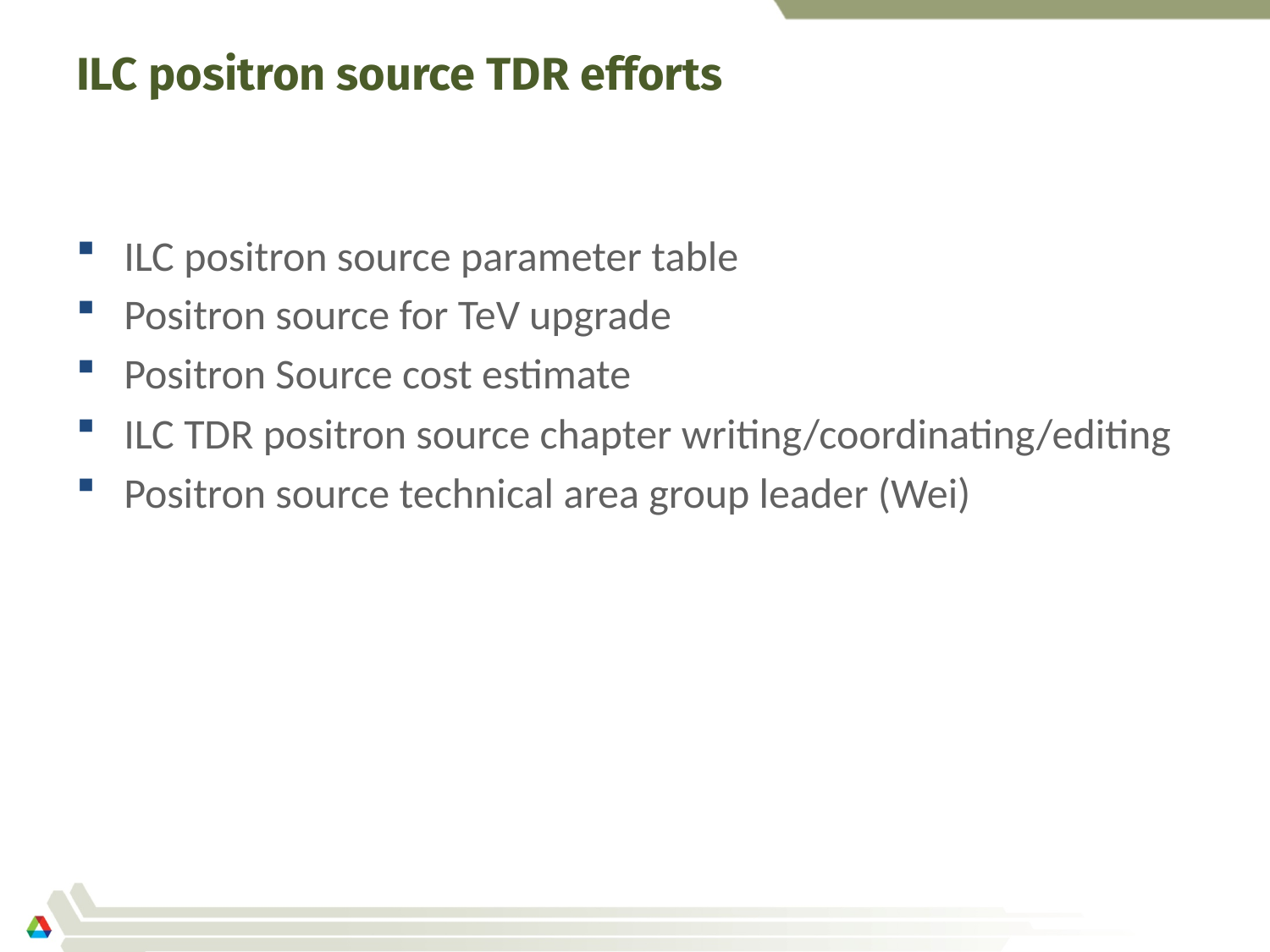

# ILC positron source TDR efforts
ILC positron source parameter table
Positron source for TeV upgrade
Positron Source cost estimate
ILC TDR positron source chapter writing/coordinating/editing
Positron source technical area group leader (Wei)